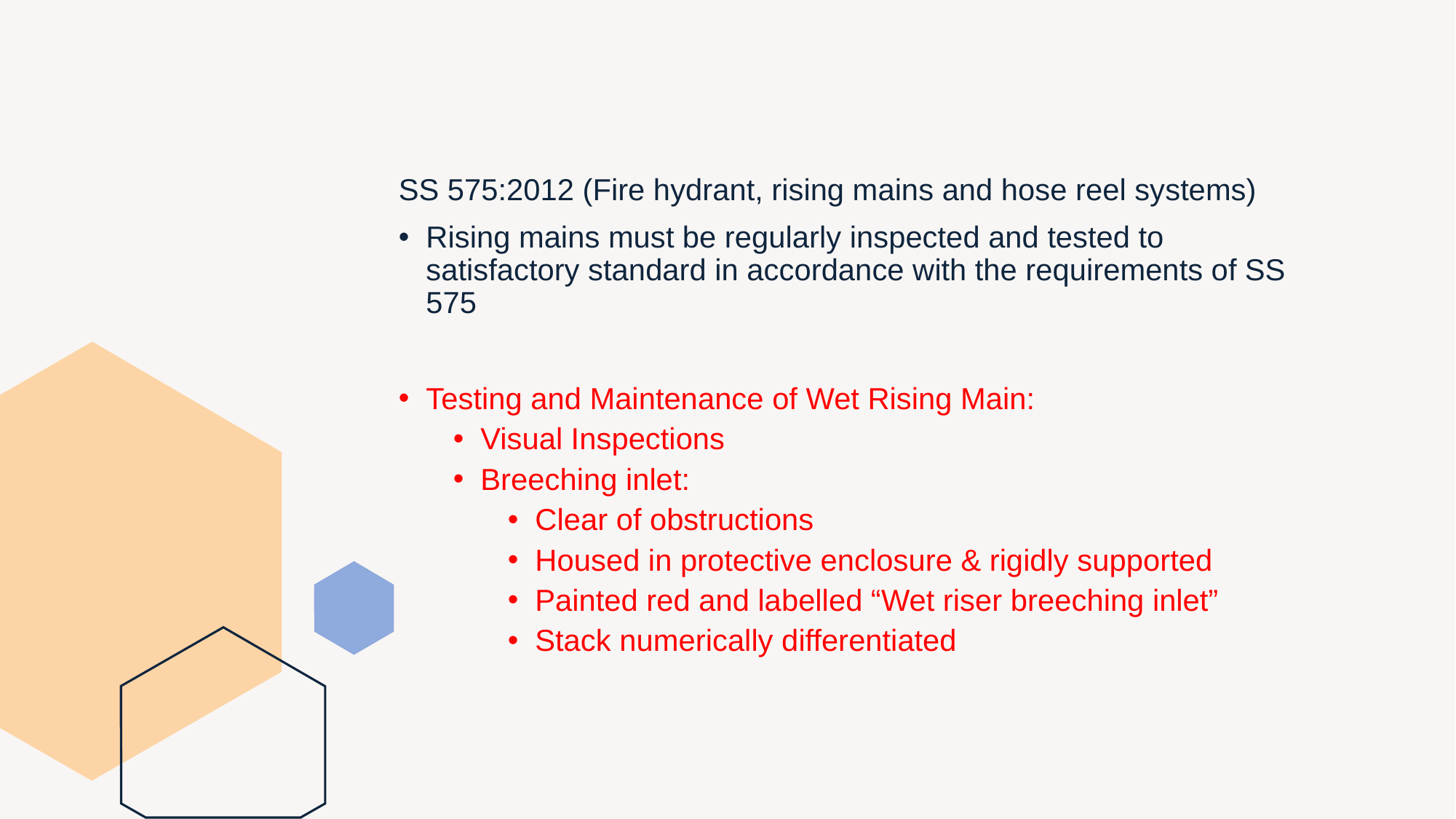

SS 575:2012 (Fire hydrant, rising mains and hose reel systems)
Rising mains must be regularly inspected and tested to satisfactory standard in accordance with the requirements of SS 575

Testing and Maintenance of Wet Rising Main:
Visual Inspections
Breeching inlet:
Clear of obstructions
Housed in protective enclosure & rigidly supported
Painted red and labelled “Wet riser breeching inlet”
Stack numerically differentiated